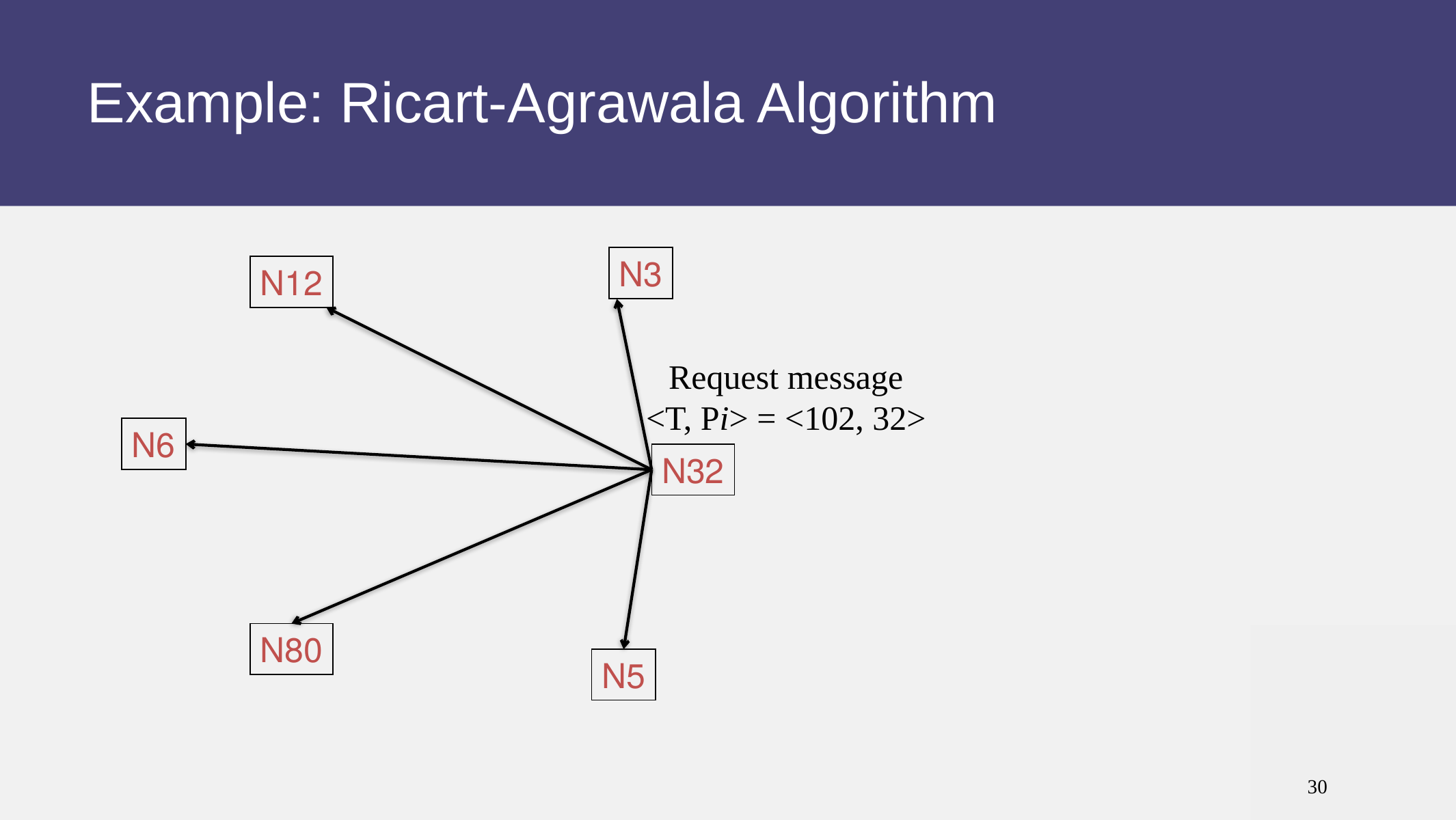

# Example: Ricart-Agrawala Algorithm
N3
N12
Request message
<T, Pi> = <102, 32>
N6
N32
N80
N5

30